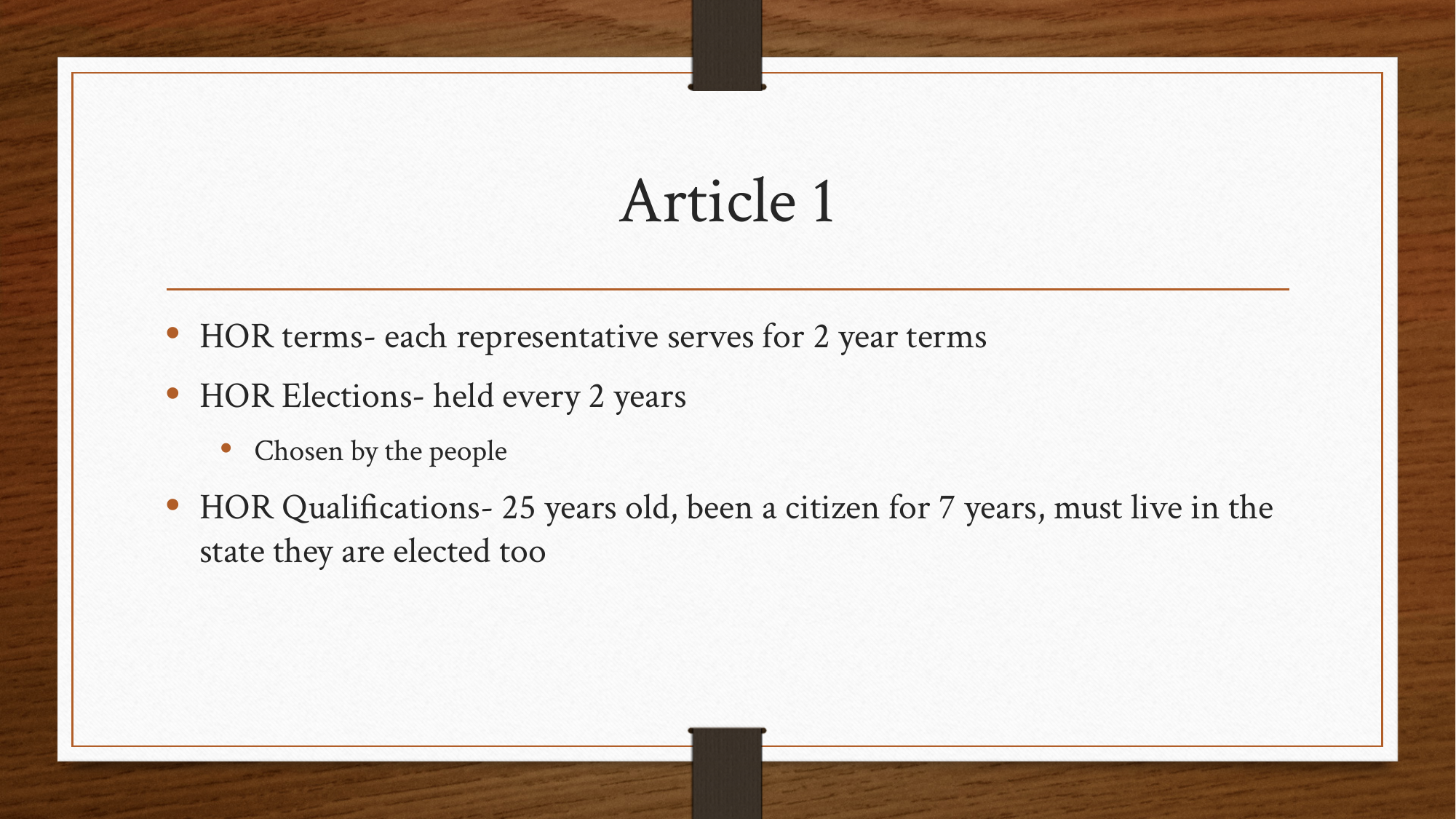

# Article 1
HOR terms- each representative serves for 2 year terms
HOR Elections- held every 2 years
Chosen by the people
HOR Qualifications- 25 years old, been a citizen for 7 years, must live in the state they are elected too